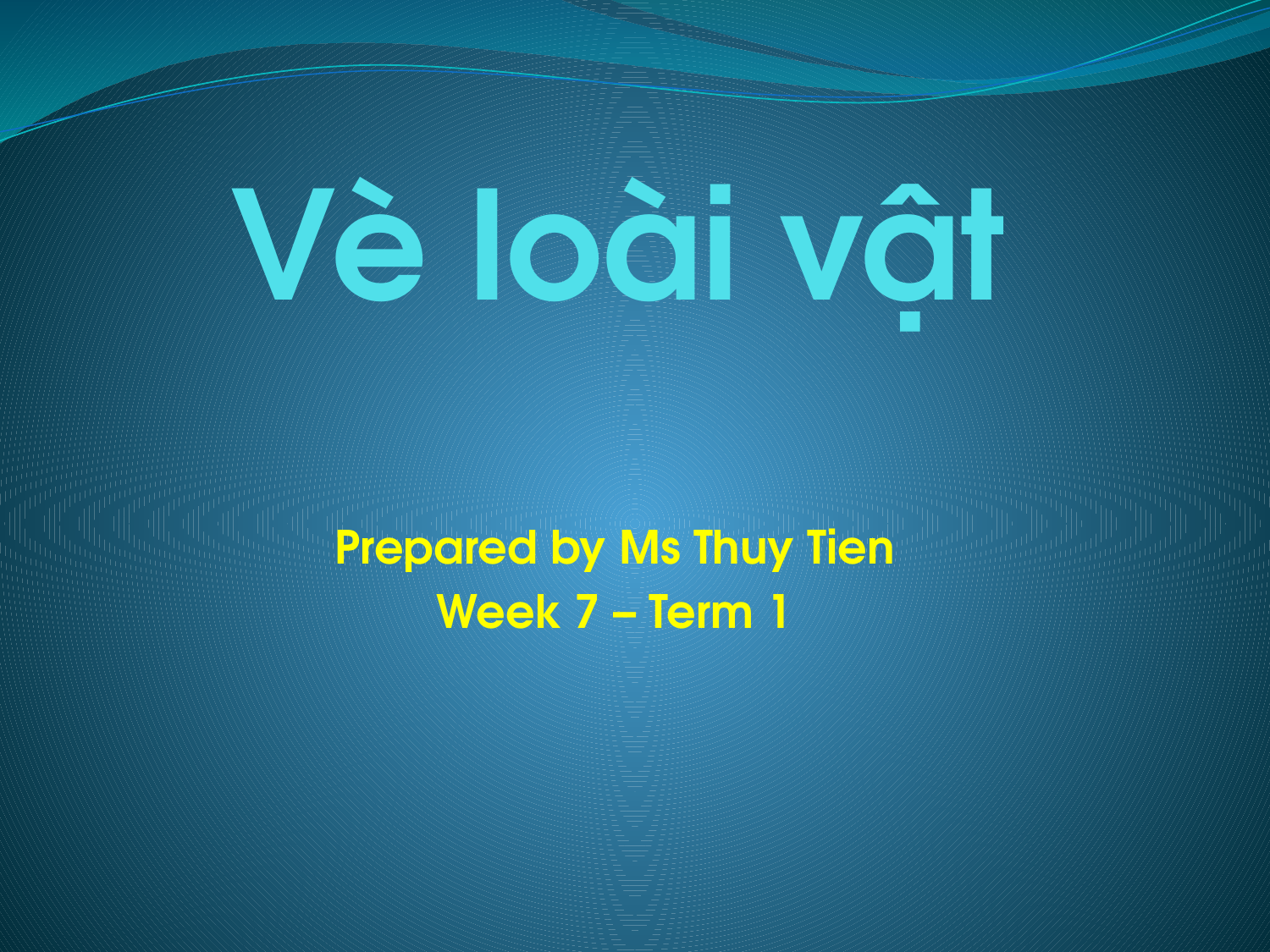

# Vè loài vật

Prepared by Ms Thuy Tien
Week 7 – Term 1